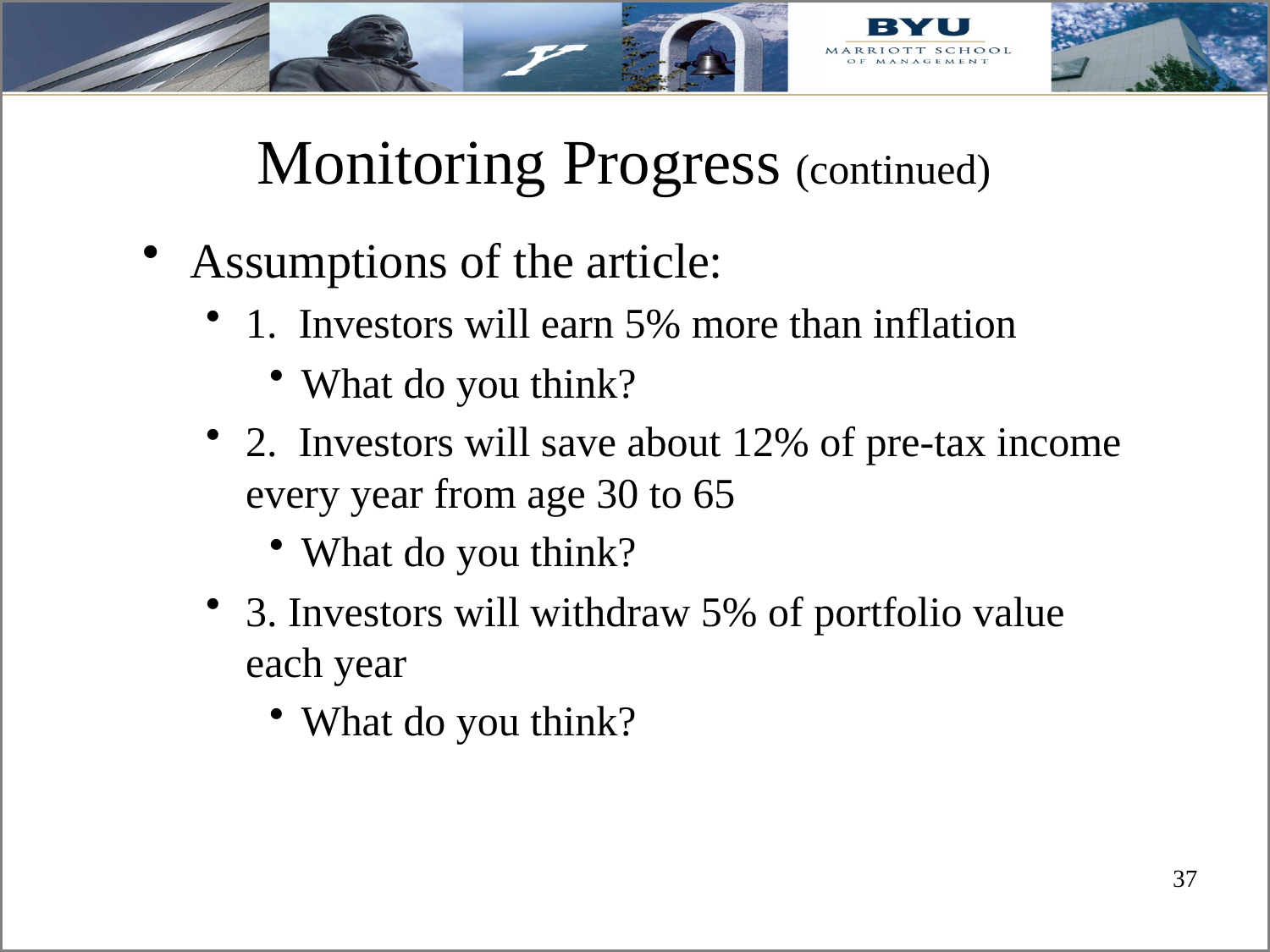

# Monitoring Progress (continued)
Assumptions of the article:
1.  Investors will earn 5% more than inflation
What do you think?
2.  Investors will save about 12% of pre-tax income every year from age 30 to 65
What do you think?
3. Investors will withdraw 5% of portfolio value each year
What do you think?